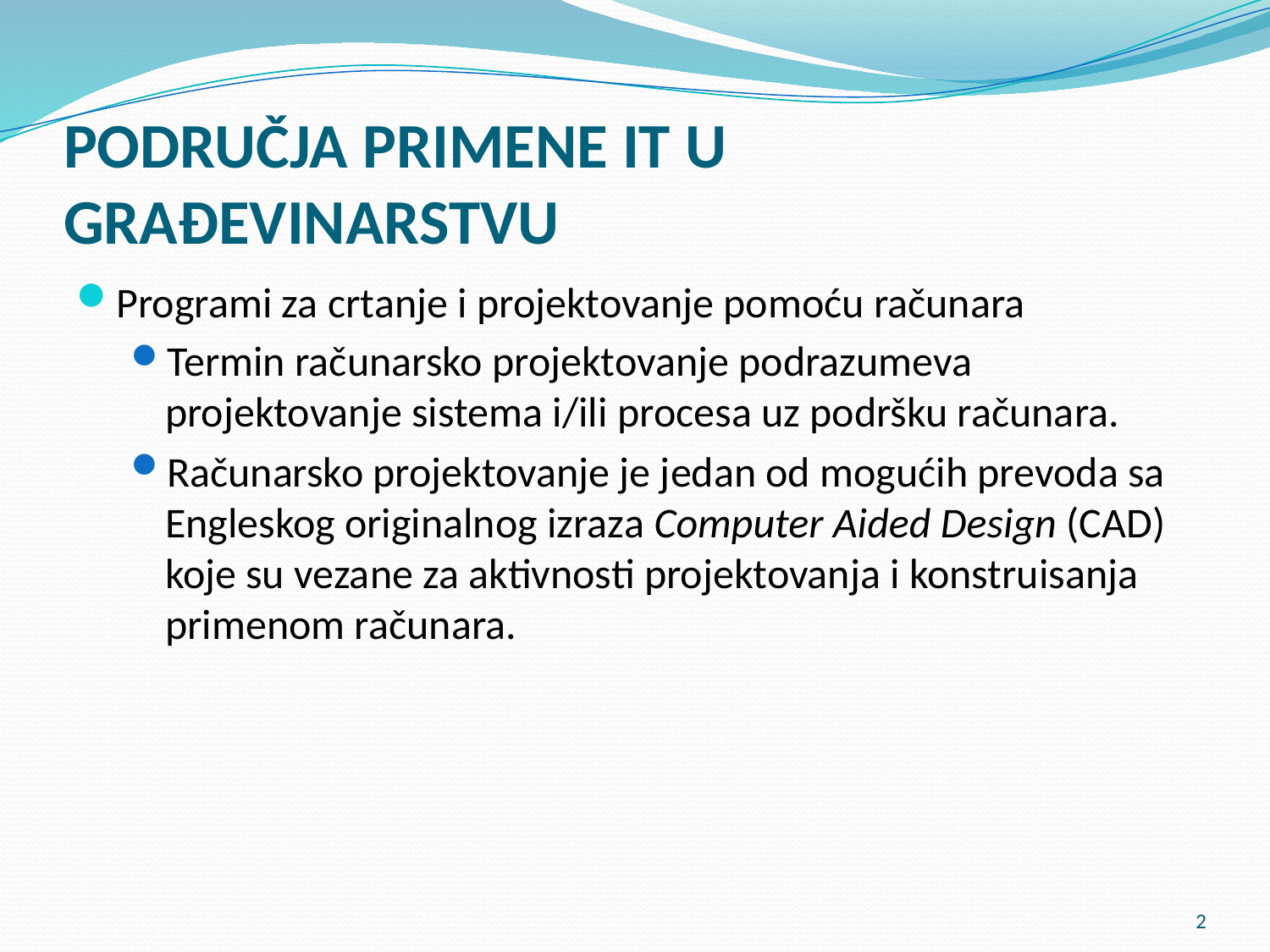

# PODRUČJA PRIMENE IT U GRAĐEVINARSTVU
Programi za crtanje i projektovanje pomoću računara
Termin računarsko projektovanje podrazumeva projektovanje sistema i/ili procesa uz podršku računara.
Računarsko projektovanje je jedan od mogućih prevoda sa Engleskog originalnog izraza Computer Aided Design (CAD) koje su vezane za aktivnosti projektovanja i konstruisanja primenom računara.

2